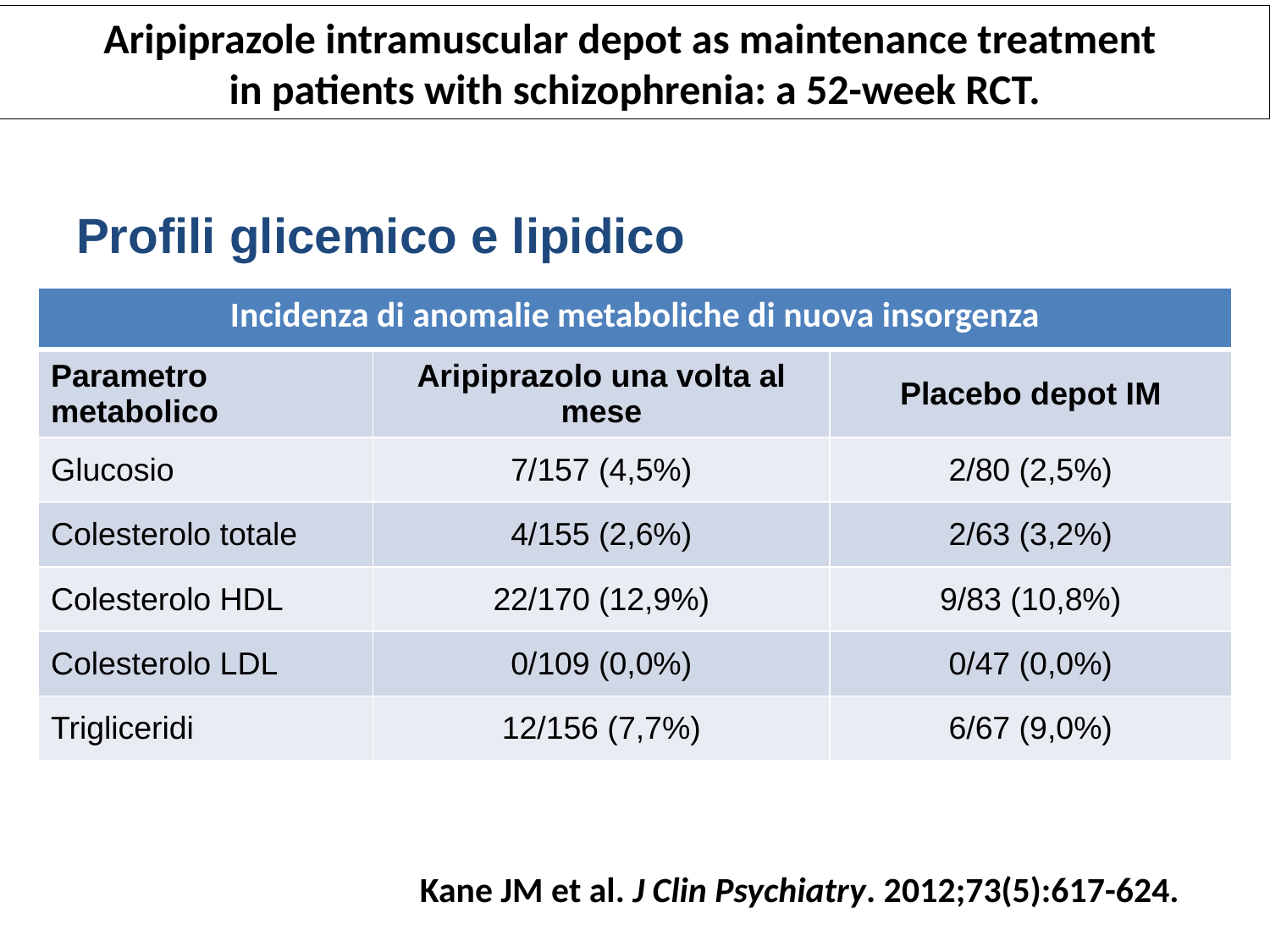

Aripiprazole intramuscular depot as maintenance treatment
in patients with schizophrenia: a 52-week RCT.
Profili glicemico e lipidico
| Incidenza di anomalie metaboliche di nuova insorgenza |  |  |
| --- | --- | --- |
| Parametro metabolico | Aripiprazolo una volta al mese | Placebo depot IM |
| Glucosio | 7/157 (4,5%) | 2/80 (2,5%) |
| Colesterolo totale | 4/155 (2,6%) | 2/63 (3,2%) |
| Colesterolo HDL | 22/170 (12,9%) | 9/83 (10,8%) |
| Colesterolo LDL | 0/109 (0,0%) | 0/47 (0,0%) |
| Trigliceridi | 12/156 (7,7%) | 6/67 (9,0%) |

Kane JM et al. J Clin Psychiatry. 2012;73(5):617-624.